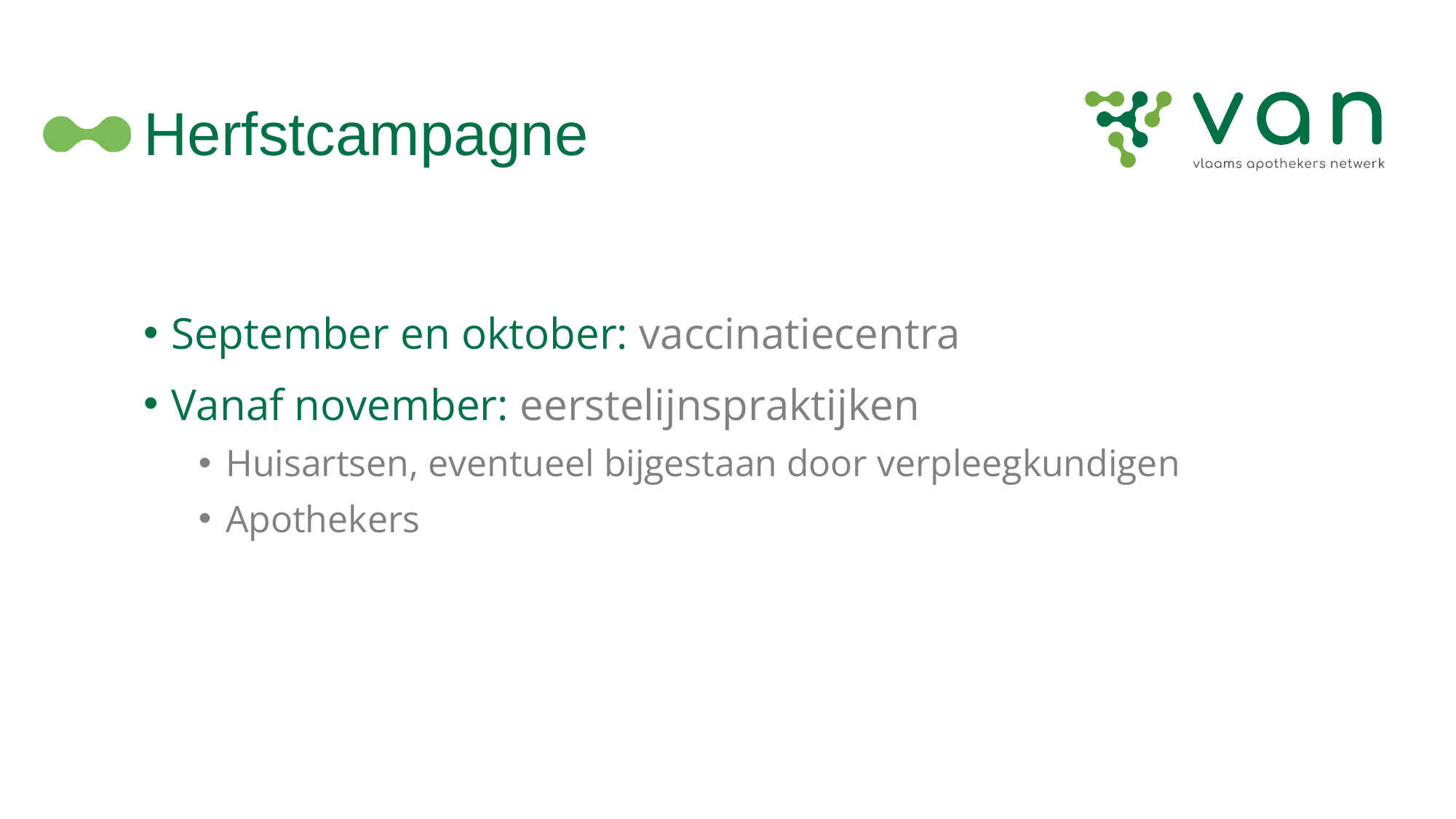

# Herfstcampagne
September en oktober: vaccinatiecentra
Vanaf november: eerstelijnspraktijken
Huisartsen, eventueel bijgestaan door verpleegkundigen
Apothekers